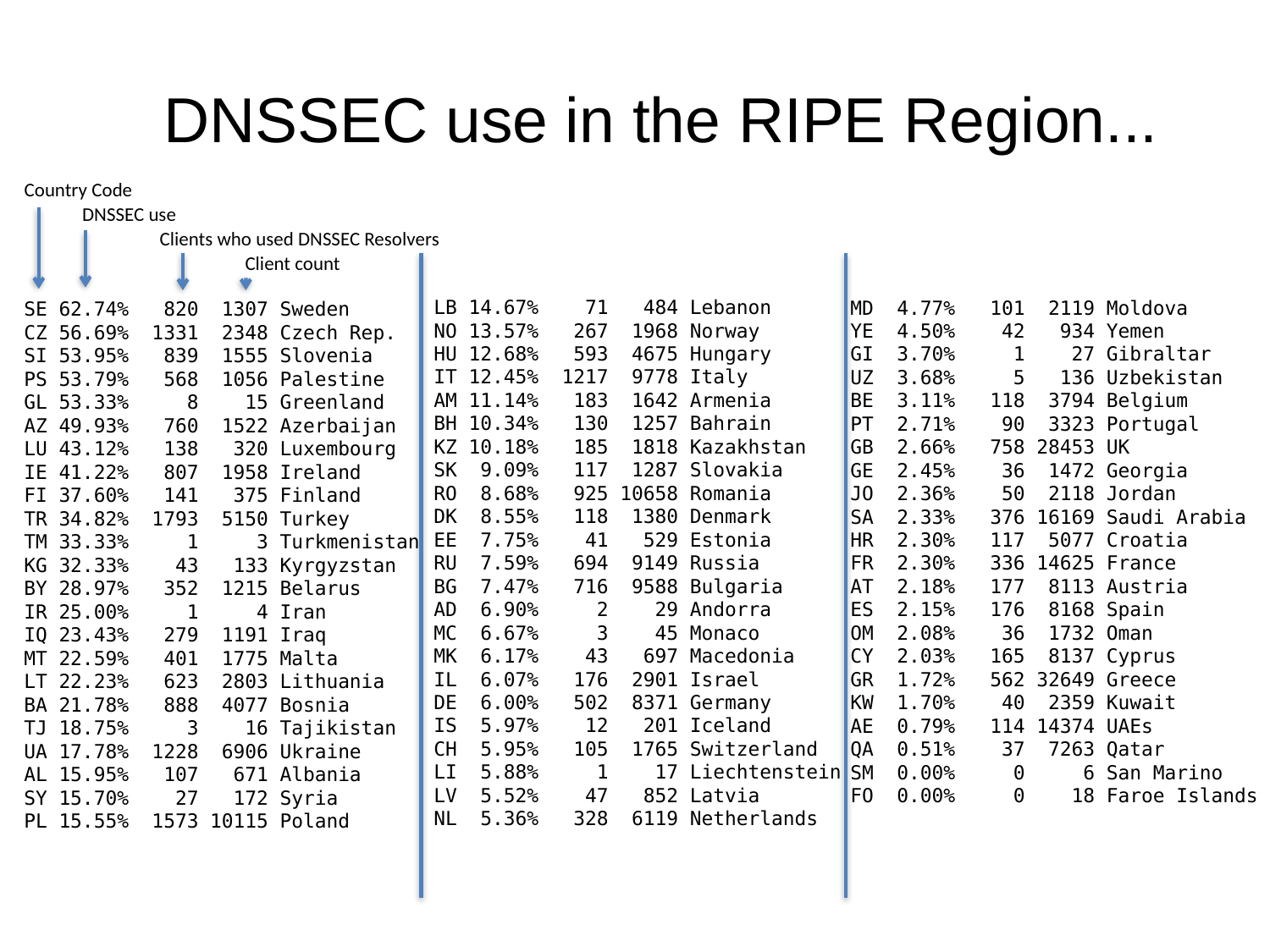

# DNSSEC use in the RIPE Region...
Country Code
DNSSEC use
Clients who used DNSSEC Resolvers

Client count
LB 14.67%    71   484 Lebanon
NO 13.57%   267  1968 Norway
HU 12.68%   593  4675 Hungary
IT 12.45%  1217  9778 Italy
AM 11.14%   183  1642 Armenia
BH 10.34%   130  1257 Bahrain
KZ 10.18%   185  1818 Kazakhstan
SK  9.09%   117  1287 Slovakia
RO  8.68%   925 10658 Romania
DK  8.55%   118  1380 Denmark
EE  7.75%    41   529 Estonia
RU  7.59%   694  9149 Russia
BG  7.47%   716  9588 Bulgaria
AD  6.90%     2    29 Andorra
MC  6.67%     3    45 Monaco
MK  6.17%    43   697 Macedonia
IL  6.07%   176  2901 Israel
DE  6.00%   502  8371 Germany
IS  5.97%    12   201 Iceland
CH  5.95%   105  1765 Switzerland
LI  5.88%     1    17 Liechtenstein
LV  5.52%    47   852 Latvia
NL  5.36%   328  6119 Netherlands
MD  4.77%   101  2119 Moldova
YE  4.50%    42   934 Yemen
GI  3.70%     1    27 Gibraltar
UZ  3.68%     5   136 Uzbekistan
BE  3.11%   118  3794 Belgium
PT  2.71%    90  3323 Portugal
GB  2.66%   758 28453 UK
GE  2.45%    36  1472 Georgia
JO  2.36%    50  2118 Jordan
SA  2.33%   376 16169 Saudi Arabia
HR  2.30%   117  5077 Croatia
FR  2.30%   336 14625 France
AT  2.18%   177  8113 Austria
ES  2.15%   176  8168 Spain
OM  2.08%    36  1732 Oman
CY  2.03%   165  8137 Cyprus
GR  1.72%   562 32649 Greece
KW  1.70%    40  2359 Kuwait
AE  0.79%   114 14374 UAEs
QA  0.51%    37  7263 Qatar
SM  0.00%     0     6 San Marino
FO  0.00%     0    18 Faroe Islands
SE 62.74%   820  1307 Sweden
CZ 56.69%  1331  2348 Czech Rep.
SI 53.95%   839  1555 Slovenia
PS 53.79%   568  1056 Palestine
GL 53.33%     8    15 Greenland
AZ 49.93%   760  1522 Azerbaijan
LU 43.12%   138   320 Luxembourg
IE 41.22%   807  1958 Ireland
FI 37.60%   141   375 Finland
TR 34.82%  1793  5150 Turkey
TM 33.33%     1     3 Turkmenistan
KG 32.33%    43   133 Kyrgyzstan
BY 28.97%   352  1215 Belarus
IR 25.00%     1     4 Iran
IQ 23.43%   279  1191 Iraq
MT 22.59%   401  1775 Malta
LT 22.23%   623  2803 Lithuania
BA 21.78%   888  4077 Bosnia
TJ 18.75%     3    16 Tajikistan
UA 17.78%  1228  6906 Ukraine
AL 15.95%   107   671 Albania
SY 15.70%    27   172 Syria
PL 15.55%  1573 10115 Poland